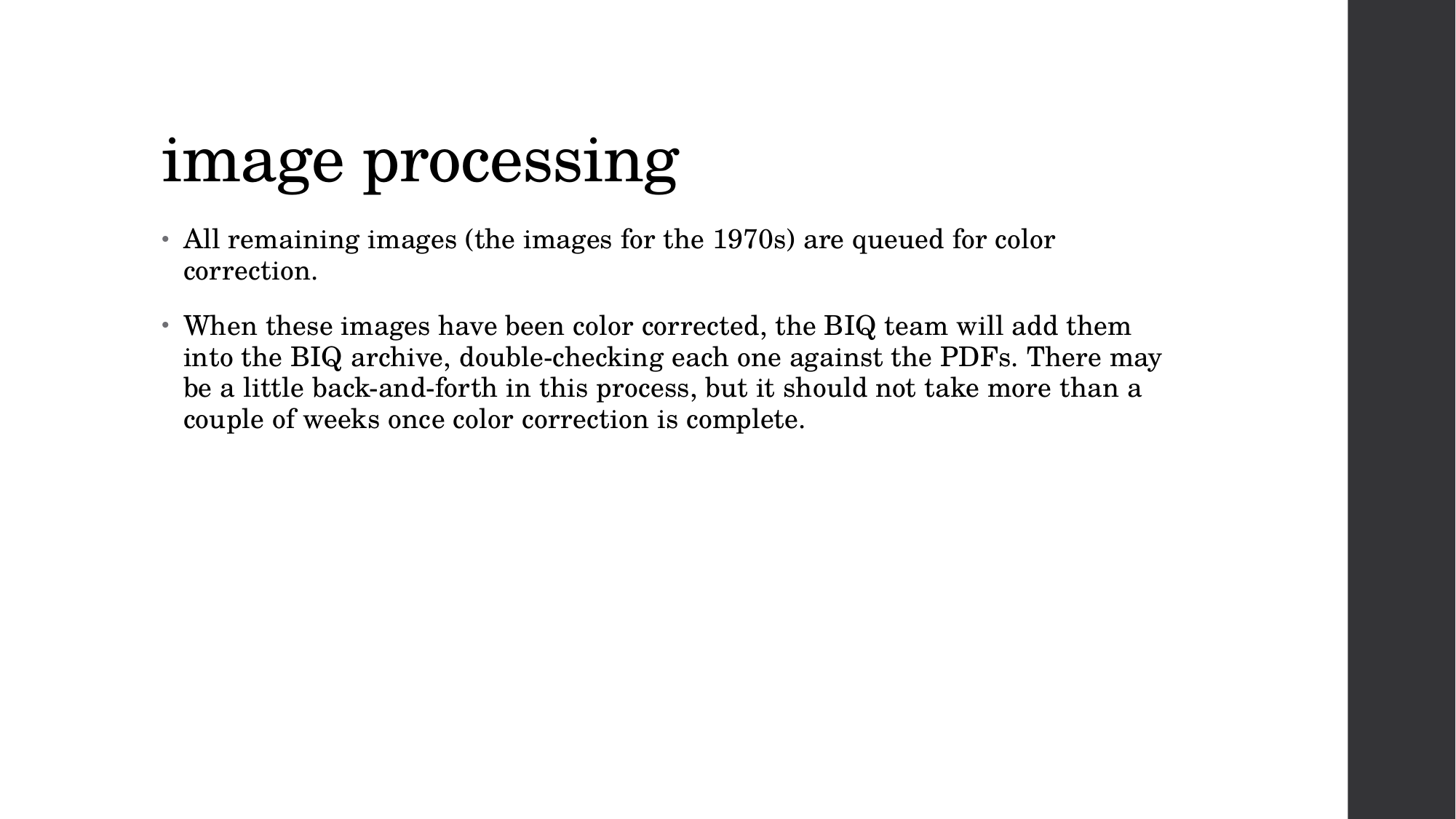

# image processing
All remaining images (the images for the 1970s) are queued for color correction.
When these images have been color corrected, the BIQ team will add them into the BIQ archive, double-checking each one against the PDFs. There may be a little back-and-forth in this process, but it should not take more than a couple of weeks once color correction is complete.